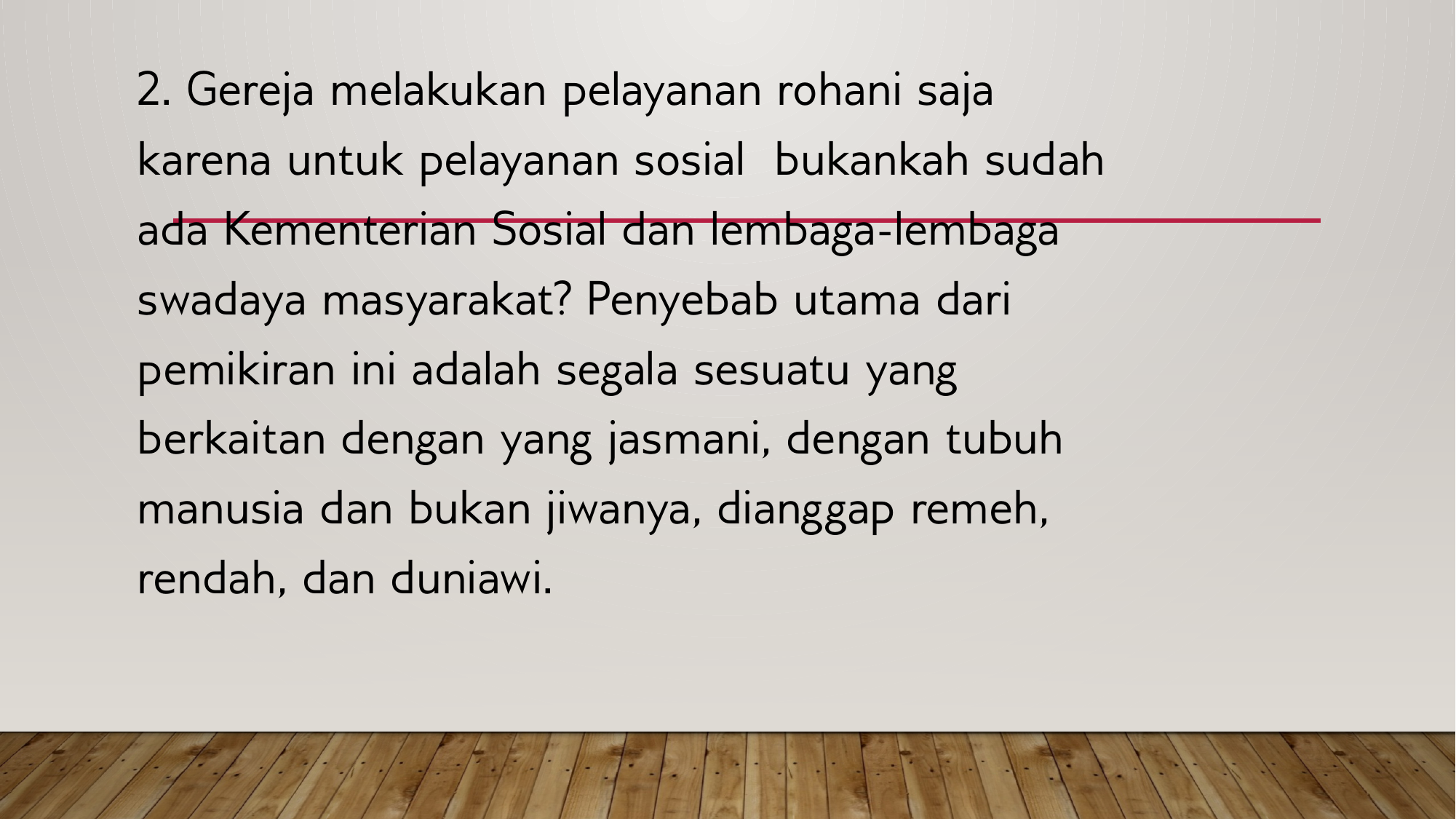

2. Gereja melakukan pelayanan rohani saja karena untuk pelayanan sosial  bukankah sudah ada Kementerian Sosial dan lembaga-lembaga swadaya masyarakat? Penyebab utama dari pemikiran ini adalah segala sesuatu yang  berkaitan dengan yang jasmani, dengan tubuh manusia dan bukan jiwanya, dianggap remeh, rendah, dan duniawi.